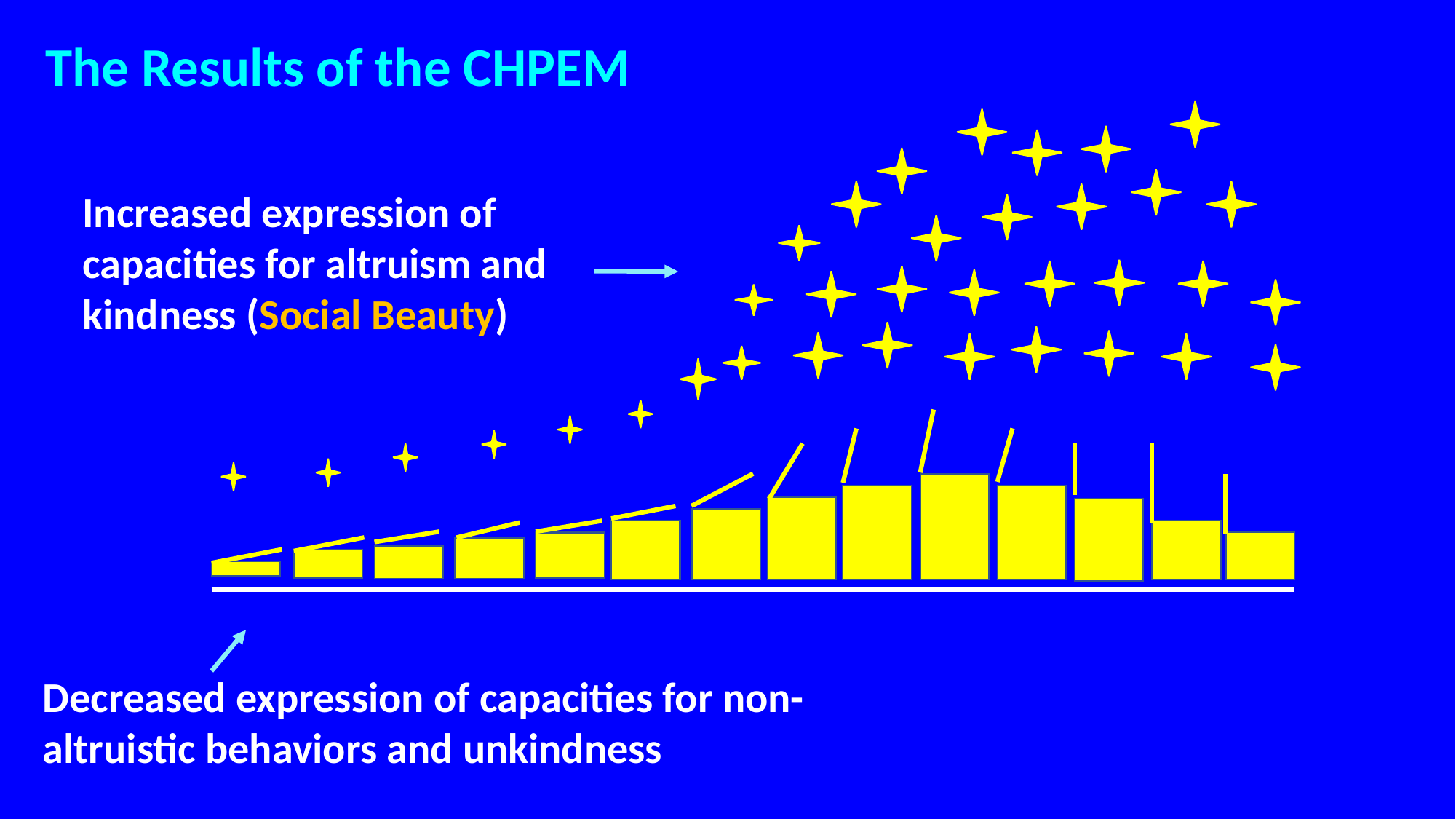

The Results of the CHPEM

Increased expression of capacities for altruism and kindness (Social Beauty)

Decreased expression of capacities for non-altruistic behaviors and unkindness